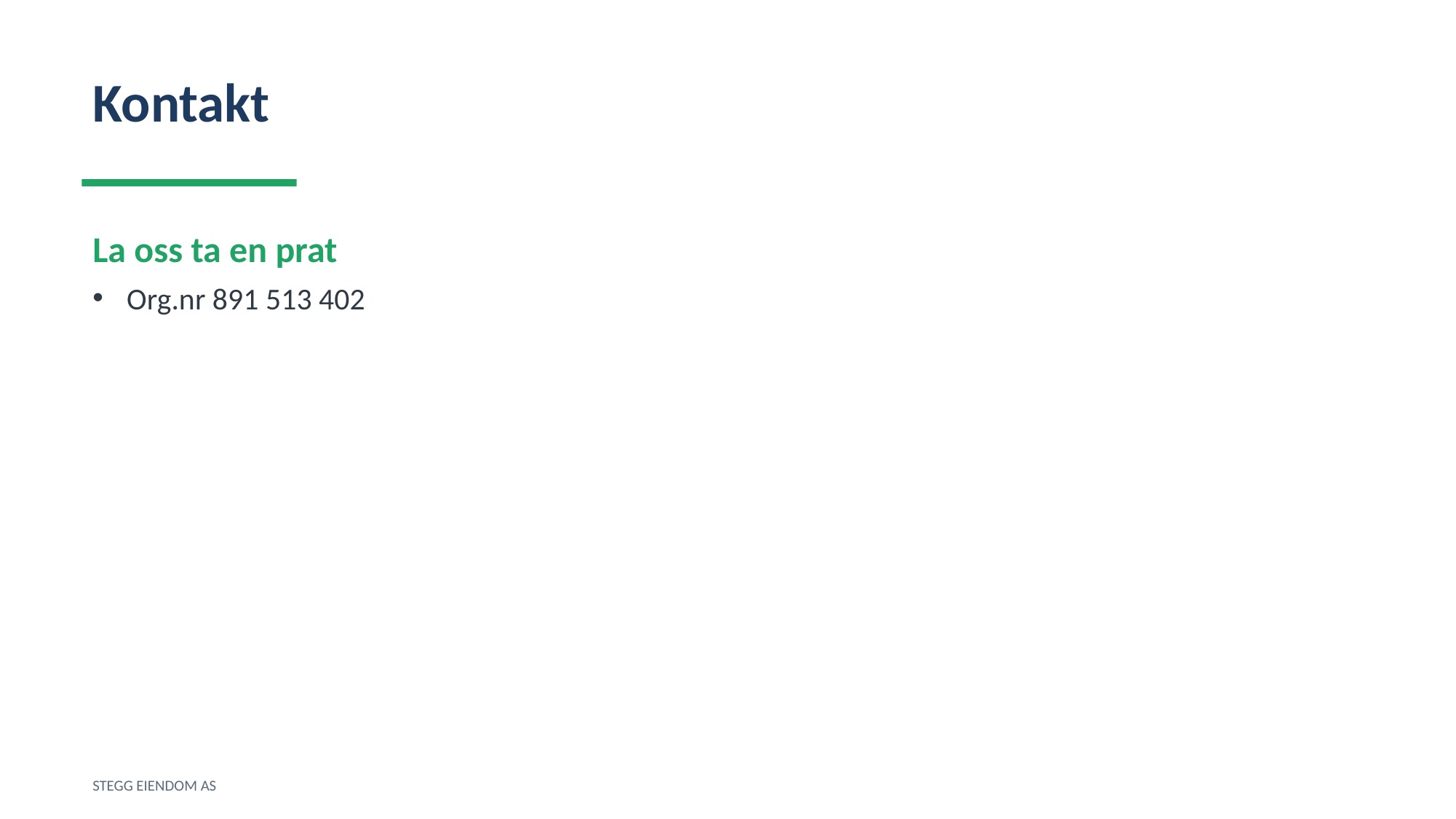

Kontakt

La oss ta en prat
Org.nr 891 513 402
STEGG EIENDOM AS